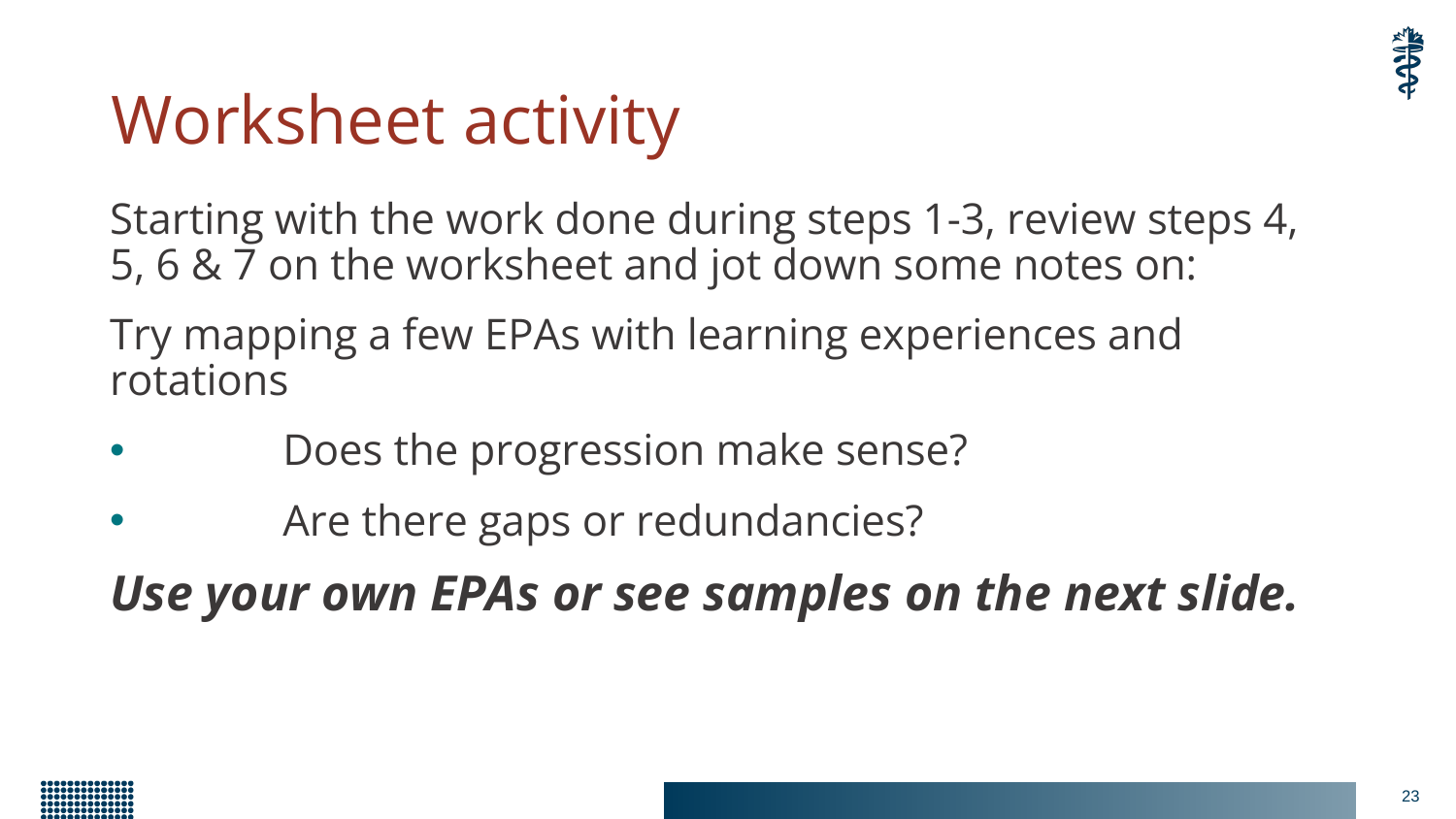

# Worksheet activity
Starting with the work done during steps 1-3, review steps 4, 5, 6 & 7 on the worksheet and jot down some notes on:
Try mapping a few EPAs with learning experiences and rotations
	Does the progression make sense?
	Are there gaps or redundancies?
Use your own EPAs or see samples on the next slide.
23